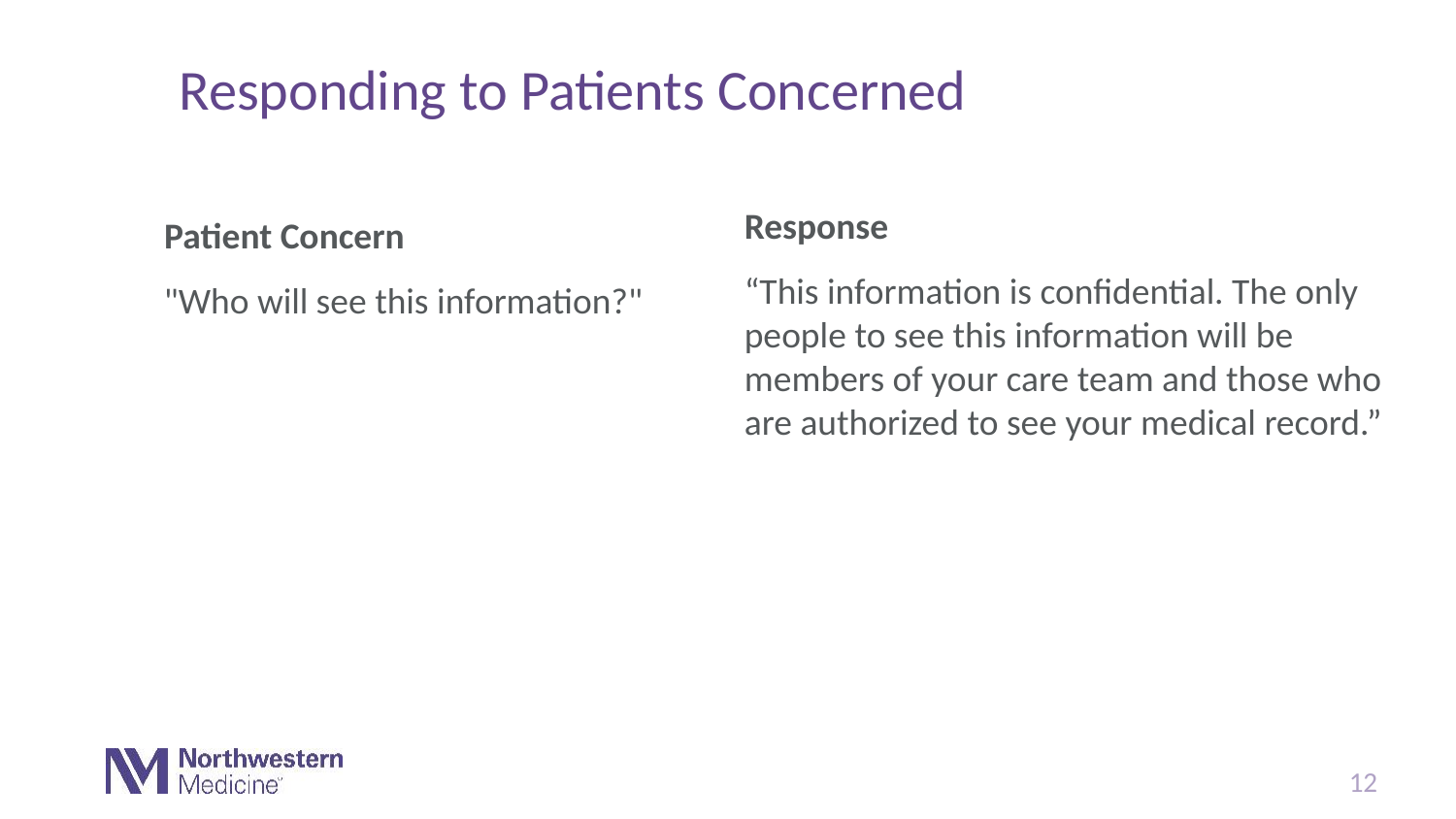

# Responding to Patients Concerned
Response
Patient Concern
“This information is confidential. The only people to see this information will be members of your care team and those who are authorized to see your medical record.”
"Who will see this information?"
12